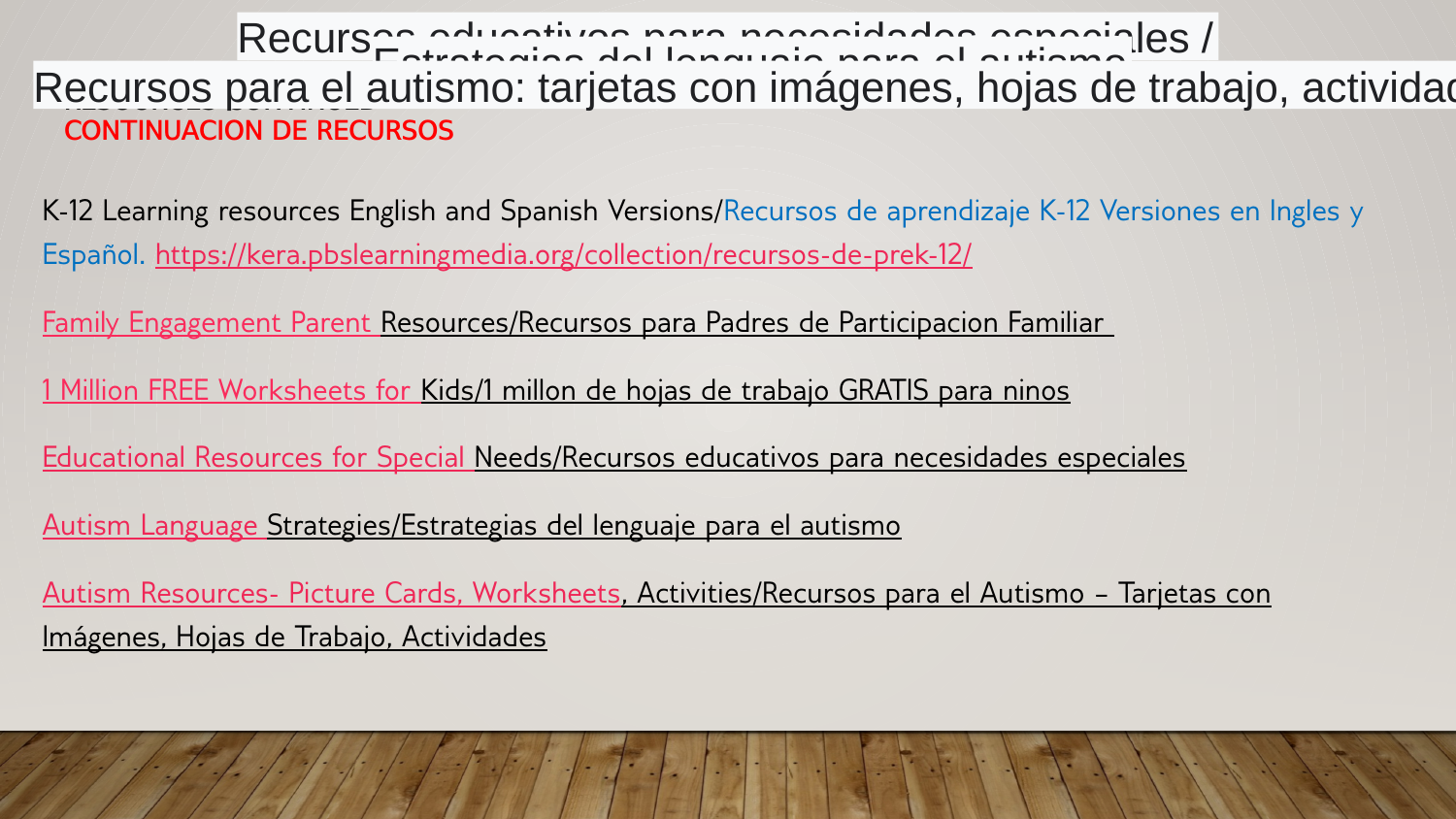

Recursos educativos para necesidades especiales /
Estrategias del lenguaje para el autismo
Recursos para el autismo: tarjetas con imágenes, hojas de trabajo, actividades
# Resources continued Continuacion de recursos
K-12 Learning resources English and Spanish Versions/Recursos de aprendizaje K-12 Versiones en Ingles y Español. https://kera.pbslearningmedia.org/collection/recursos-de-prek-12/
Family Engagement Parent Resources/Recursos para Padres de Participacion Familiar
1 Million FREE Worksheets for Kids/1 millon de hojas de trabajo GRATIS para ninos
Educational Resources for Special Needs/Recursos educativos para necesidades especiales
Autism Language Strategies/Estrategias del lenguaje para el autismo
Autism Resources- Picture Cards, Worksheets, Activities/Recursos para el Autismo – Tarjetas con Imágenes, Hojas de Trabajo, Actividades